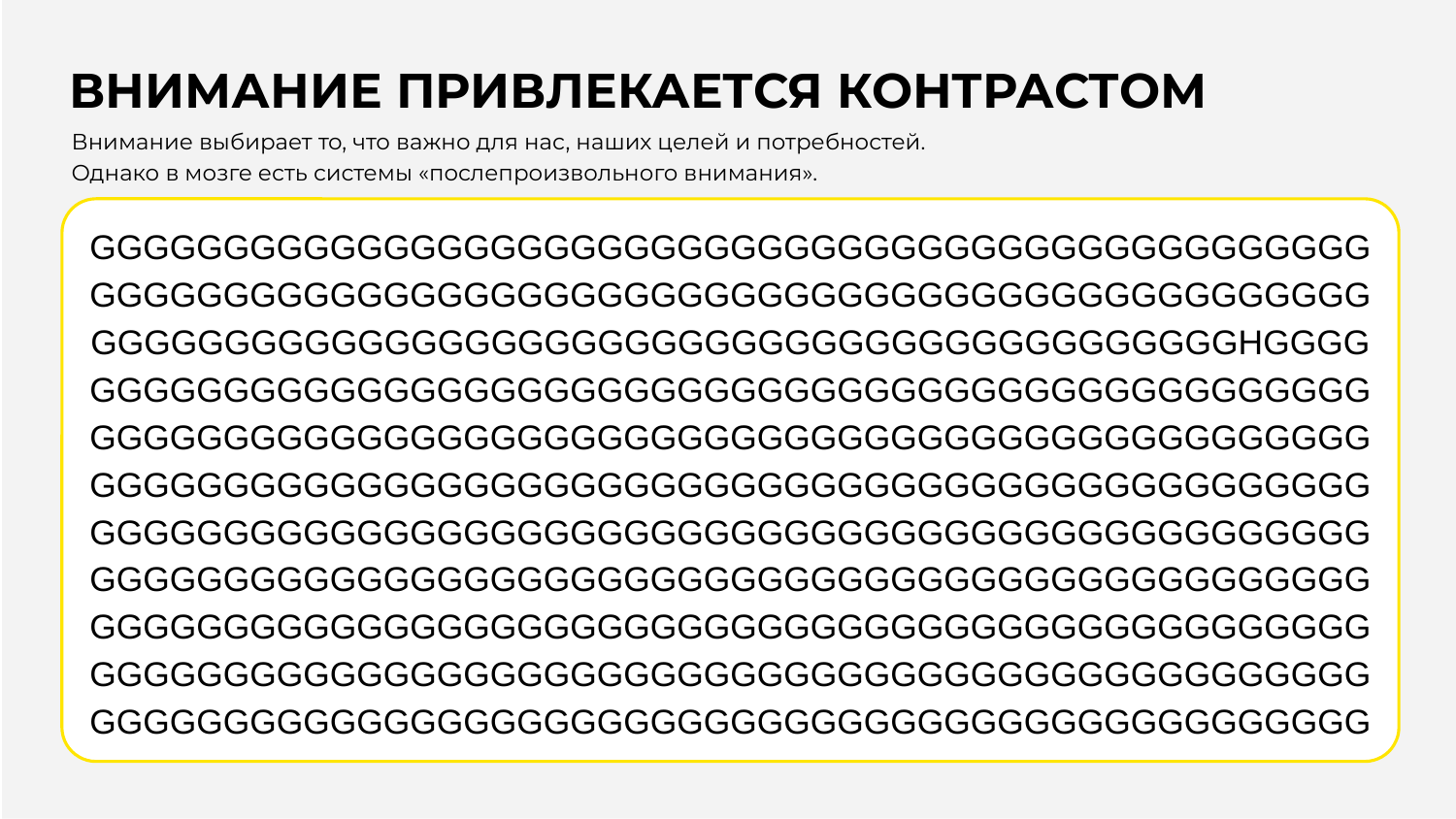

ВНИМАНИЕ ПРИВЛЕКАЕТСЯ КОНТРАСТОМ
Внимание выбирает то, что важно для нас, наших целей и потребностей.
Однако в мозге есть системы «послепроизвольного внимания».
GGGGGGGGGGGGGGGGGGGGGGGGGGGGGGGGGGGGGGGGGGGGGGGGGGGGGGGGGGGGGGGGGGGGGGGGGGGGGGGGGGGGGGGGGGGGGGGGGGGGGGGGGGGGGGGGGGGGGGGGGGGGGGGGGGGGGGGGGGGHGGGGGGGGGGGGGGGGGGGGGGGGGGGGGGGGGGGGGGGGGGGGGGGGGGGGGGGGGGGGGGGGGGGGGGGGGGGGGGGGGGGGGGGGGGGGGGGGGGGGGGGGGGGGGGGGGGGGGGGGGGGGGGGGGGGGGGGGGGGGGGGGGGGGGGGGGGGGGGGGGGGGGGGGGGGGGGGGGGGGGGGGGGGGGGGGGGGGGGGGGGGGGGGGGGGGGGGGGGGGGGGGGGGGGGGGGGGGGGGGGGGGGGGGGGGGGGGGGGGGGGGGGGGGGGGGGGGGGGGGGGGGGGGGGGGGGGGGGGGGGGGGGGGGGGGGGGGGGGGGGGGGGGGGGGGGGGGGGGGGGGGGGGGGGGGGGGGGGGGGGGGGGGGGGGGGGGGGGGGGGGGGGGGG